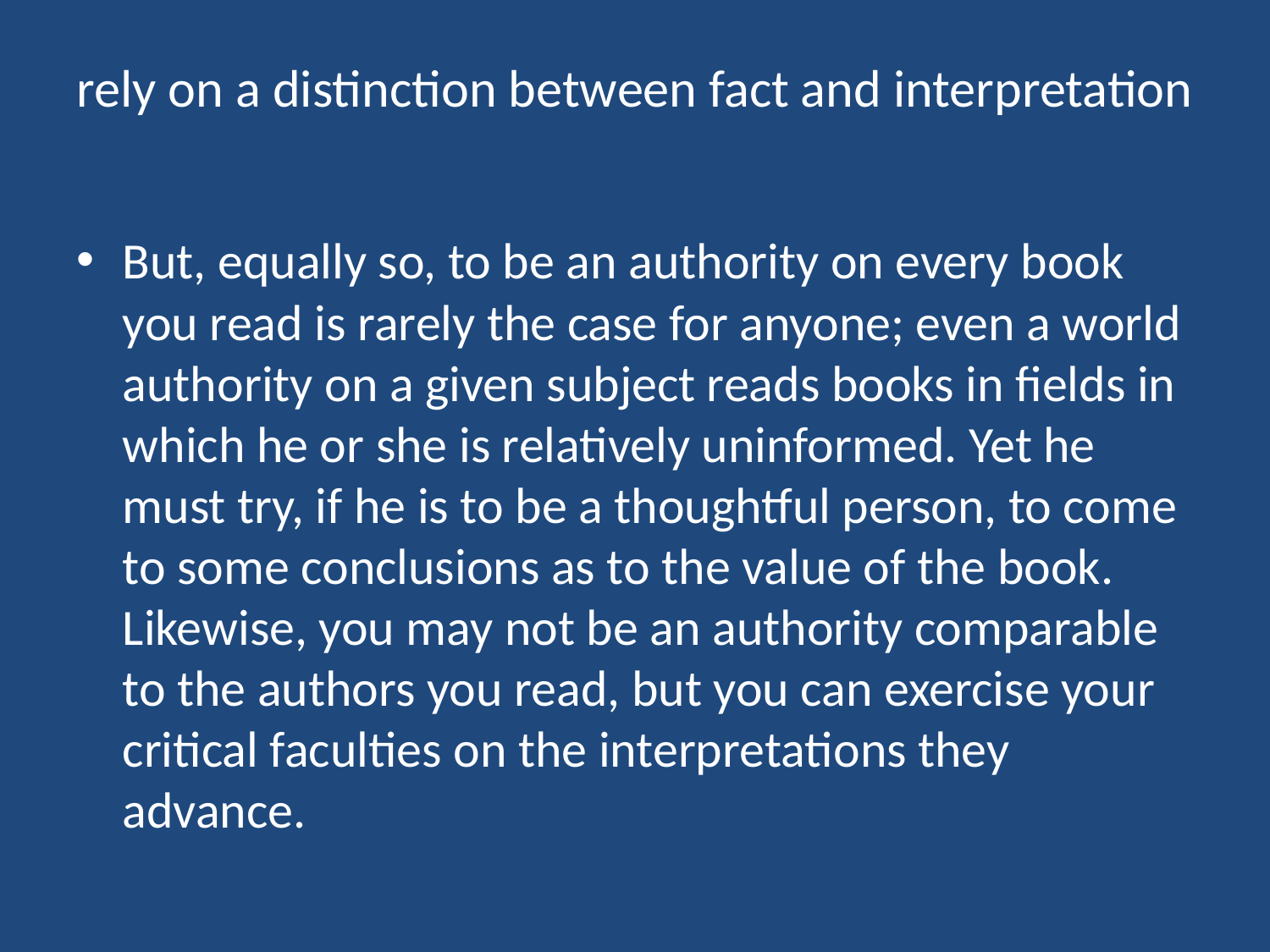

# rely on a distinction between fact and interpretation
But, equally so, to be an authority on every book you read is rarely the case for anyone; even a world authority on a given subject reads books in fields in which he or she is relatively uninformed. Yet he must try, if he is to be a thoughtful person, to come to some conclusions as to the value of the book. Likewise, you may not be an authority comparable to the authors you read, but you can exercise your critical faculties on the interpretations they advance.